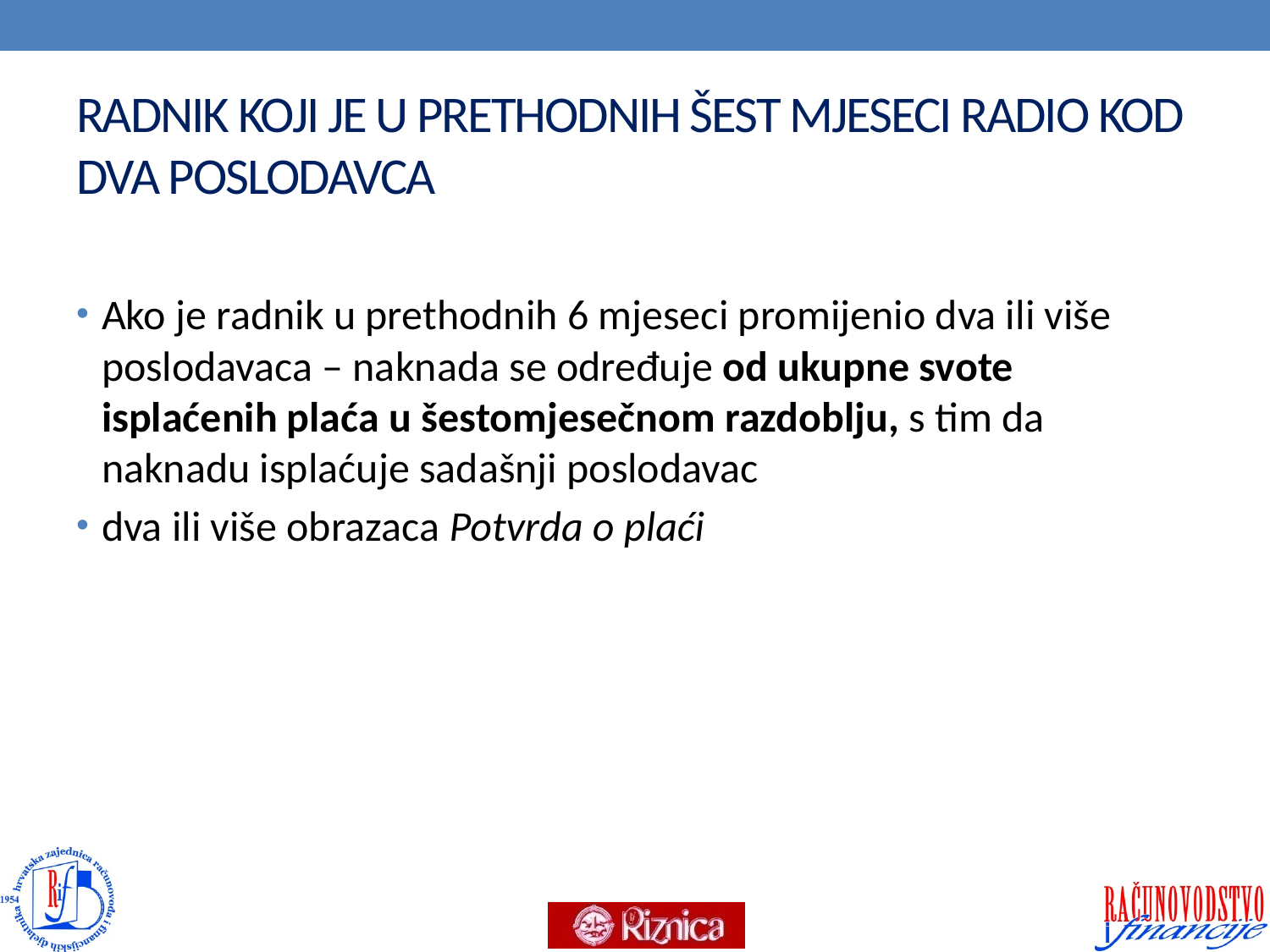

# RADNIK KOJI JE U PRETHODNIH ŠEST MJESECI RADIO KOD DVA POSLODAVCA

Ako je radnik u prethodnih 6 mjeseci promijenio dva ili više poslodavaca – naknada se određuje od ukupne svote isplaćenih plaća u šestomjesečnom razdoblju, s tim da naknadu isplaćuje sadašnji poslodavac
dva ili više obrazaca Potvrda o plaći